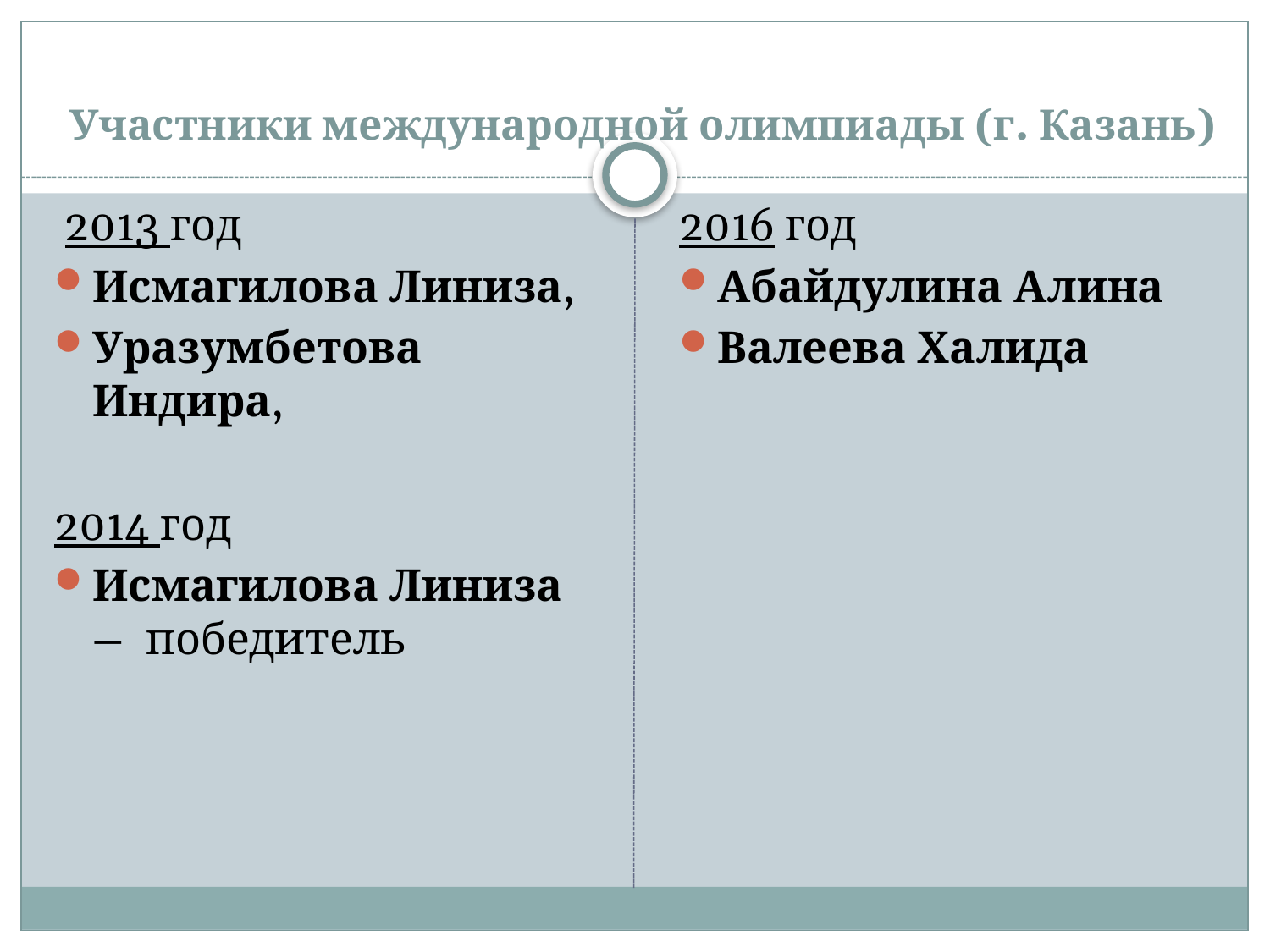

# Участники международной олимпиады (г. Казань)
 2013 год
Исмагилова Линиза,
Уразумбетова Индира,

2014 год
Исмагилова Линиза –  победитель

2016 год
Абайдулина Алина
Валеева Халида